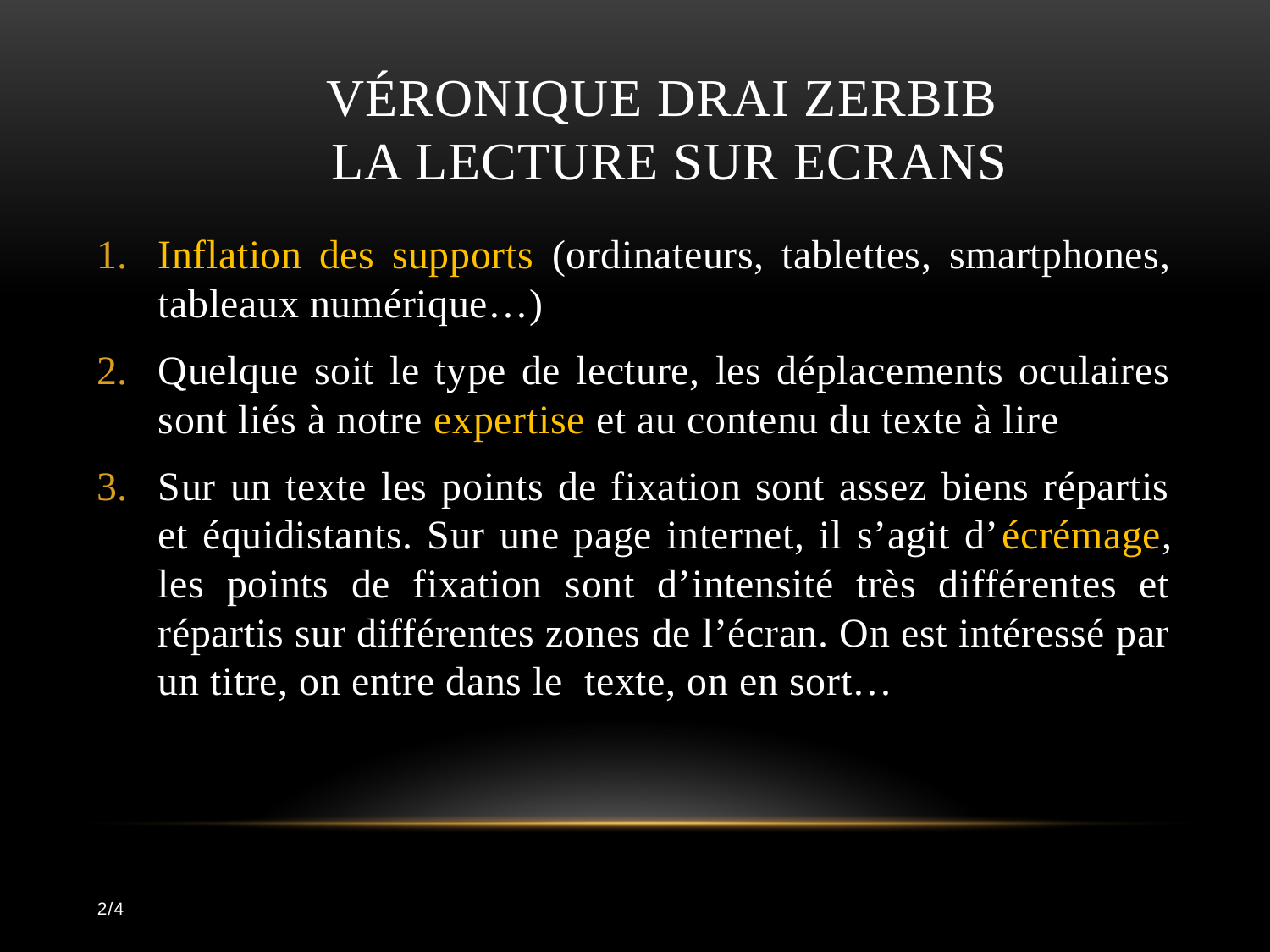

# Véronique Drai Zerbib LA LECTURE sur ECRANS
Inflation des supports (ordinateurs, tablettes, smartphones, tableaux numérique…)
Quelque soit le type de lecture, les déplacements oculaires sont liés à notre expertise et au contenu du texte à lire
Sur un texte les points de fixation sont assez biens répartis et équidistants. Sur une page internet, il s’agit d’écrémage, les points de fixation sont d’intensité très différentes et répartis sur différentes zones de l’écran. On est intéressé par un titre, on entre dans le  texte, on en sort…

2/4